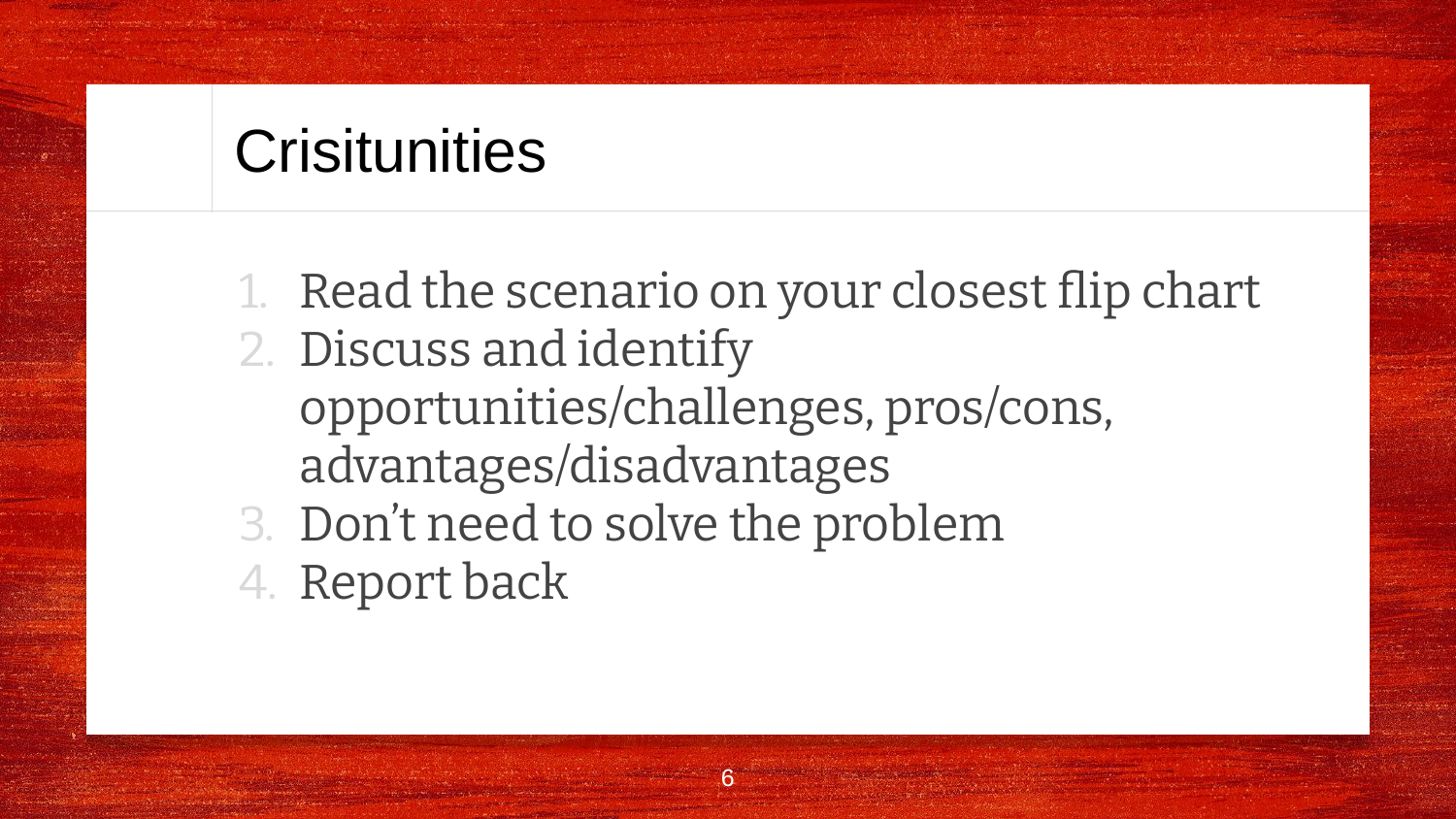

# Crisitunities
Read the scenario on your closest flip chart
Discuss and identify opportunities/challenges, pros/cons, advantages/disadvantages
Don’t need to solve the problem
Report back
6